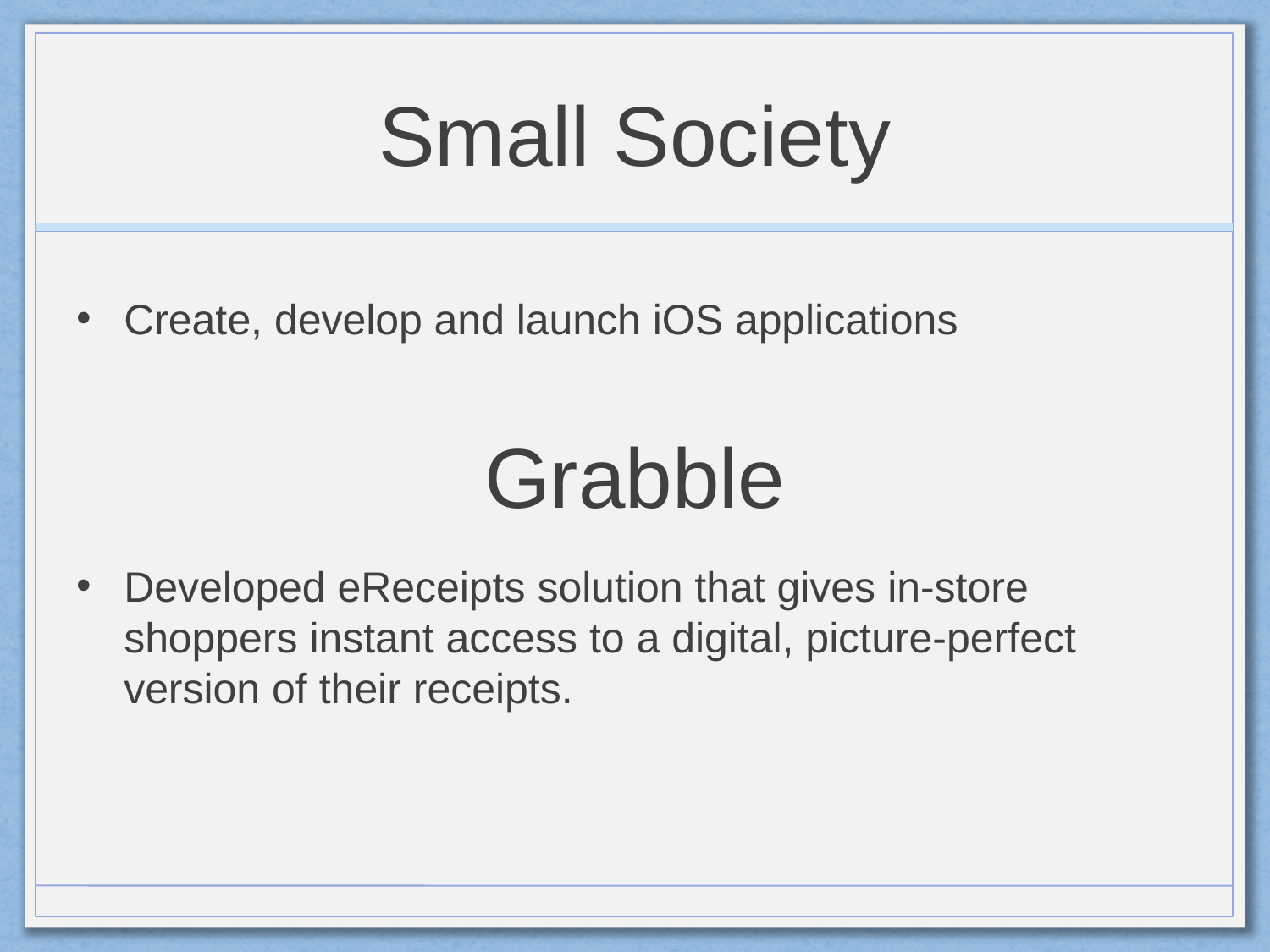

# Small Society
Create, develop and launch iOS applications
Grabble
Developed eReceipts solution that gives in-store shoppers instant access to a digital, picture-perfect version of their receipts.